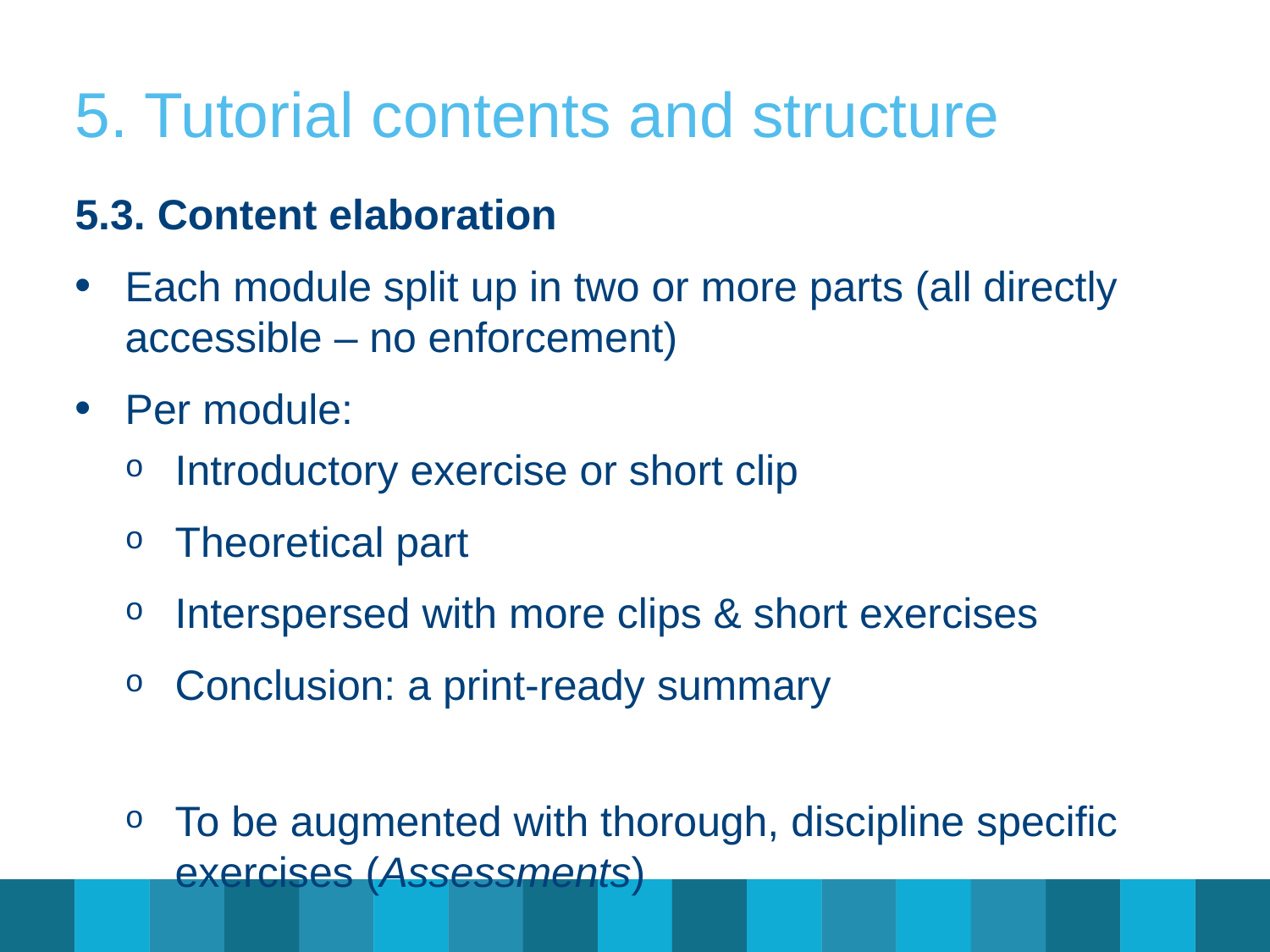

# 5. Tutorial contents and structure
5.3. Content elaboration
Each module split up in two or more parts (all directly accessible – no enforcement)
Per module:
Introductory exercise or short clip
Theoretical part
Interspersed with more clips & short exercises
Conclusion: a print-ready summary

To be augmented with thorough, discipline specific exercises (Assessments)